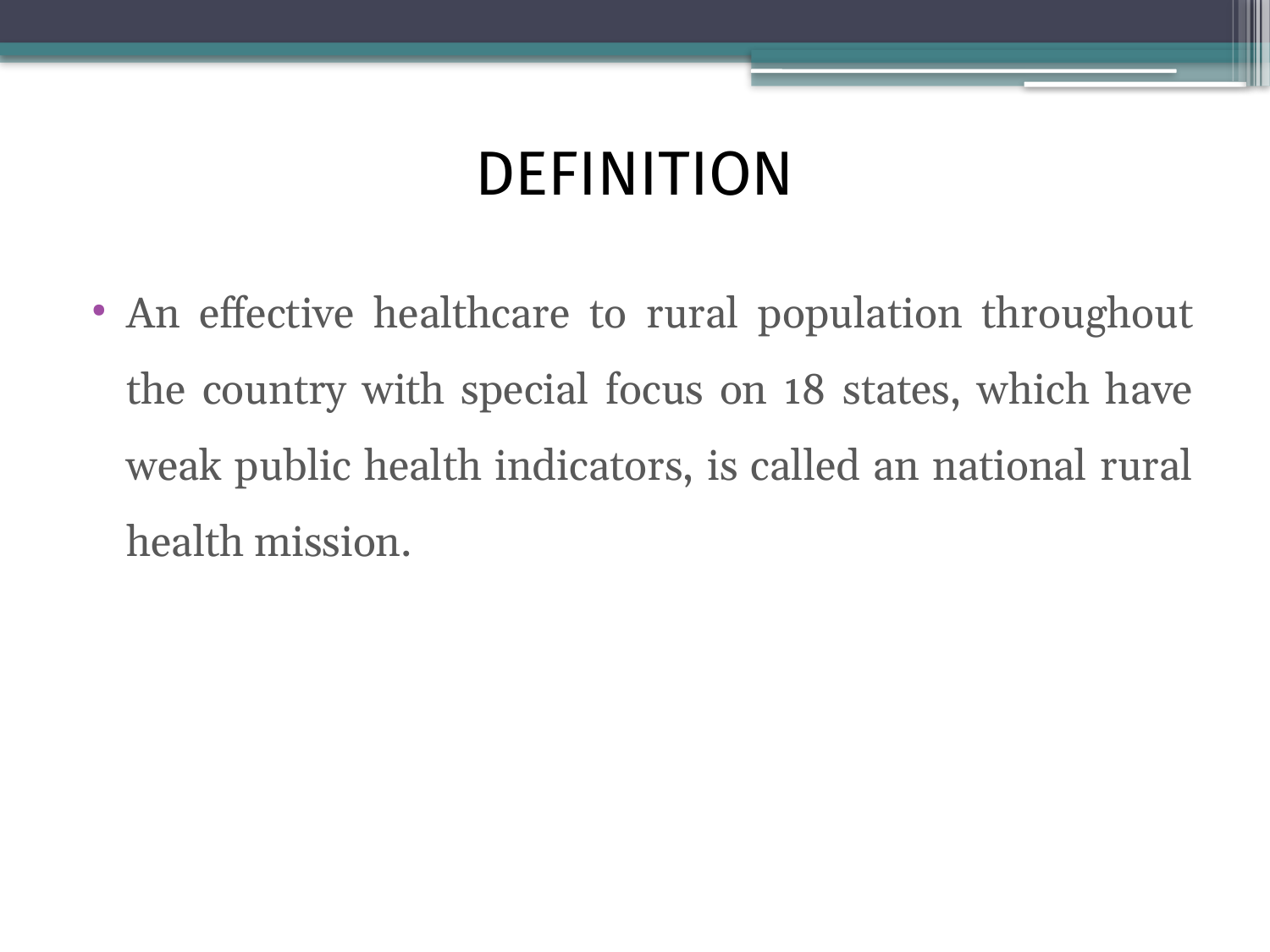

# DEFINITION
An effective healthcare to rural population throughout the country with special focus on 18 states, which have weak public health indicators, is called an national rural health mission.